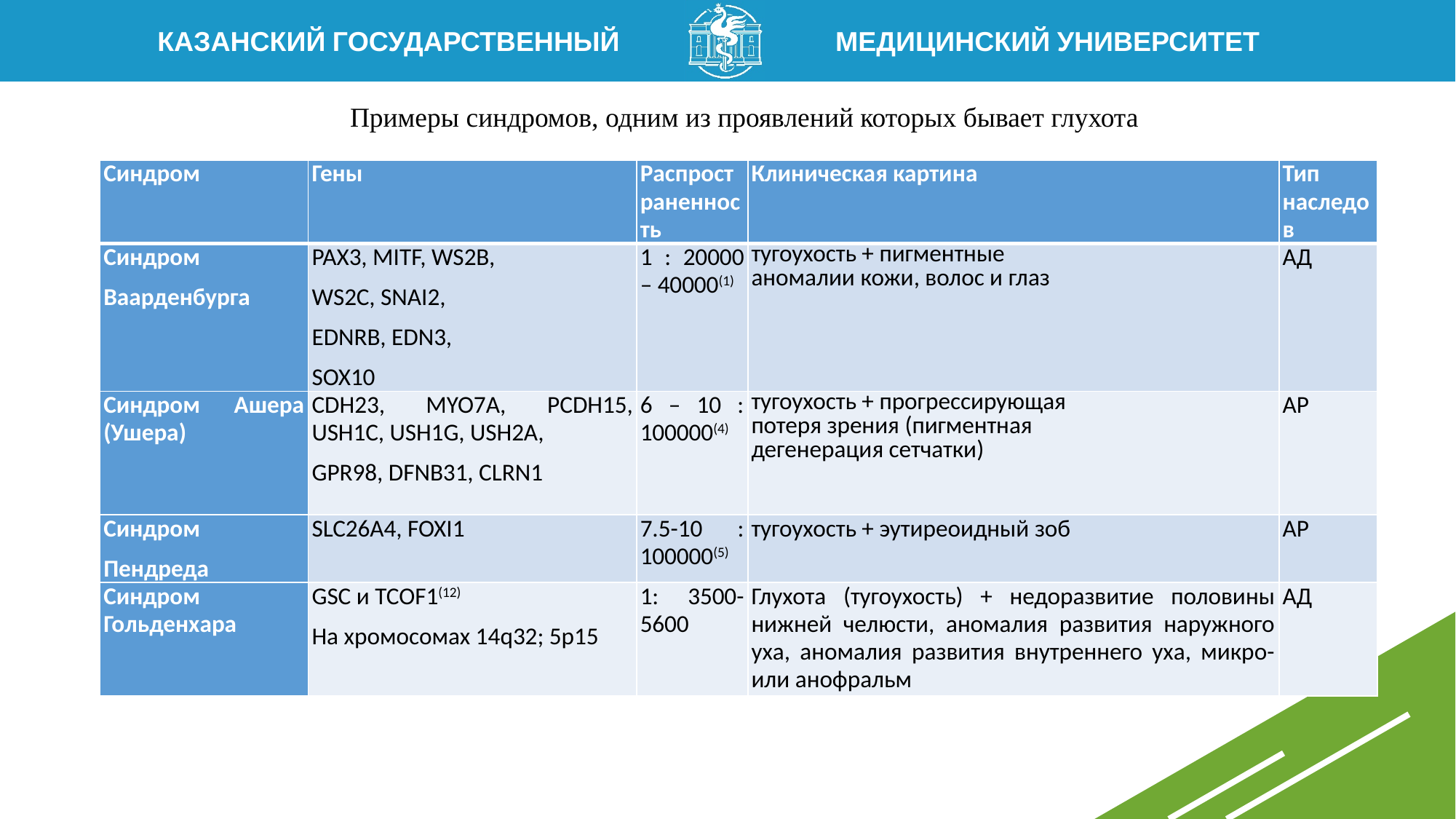

Примеры синдромов, одним из проявлений которых бывает глухота
| Синдром | Гены | Распространенность | Клиническая картина | Тип наследов |
| --- | --- | --- | --- | --- |
| Синдром Ваарденбурга | PAX3, MITF, WS2B, WS2C, SNAI2, EDNRB, EDN3, SOX10 | 1 : 20000 – 40000(1) | тугоухость + пигментные аномалии кожи, волос и глаз | АД |
| Синдром Ашера (Ушера) | CDH23, MYO7A, PCDH15, USH1C, USH1G, USH2A, GPR98, DFNB31, CLRN1 | 6 – 10 : 100000(4) | тугоухость + прогрессирующая потеря зрения (пигментная дегенерация сетчатки) | АР |
| Синдром Пендреда | SLC26A4, FOXI1 | 7.5-10 : 100000(5) | тугоухость + эутиреоидный зоб | АР |
| Синдром Гольденхара | GSC и TCOF1(12) На хромосомах 14q32; 5р15 | 1: 3500-5600 | Глухота (тугоухость) + недоразвитие половины нижней челюсти, аномалия развития наружного уха, аномалия развития внутреннего уха, микро- или анофральм | АД |
22